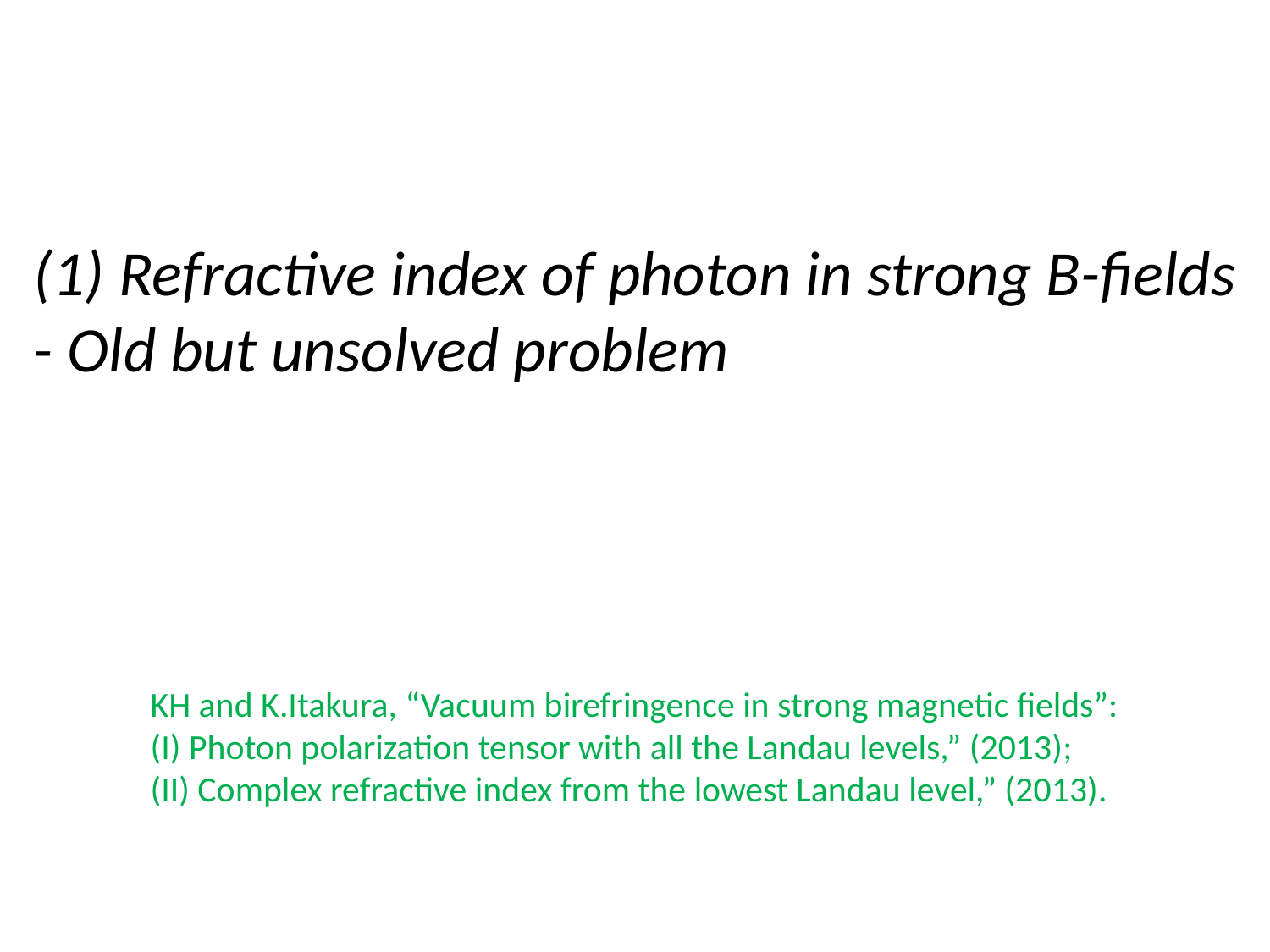

(1) Refractive index of photon in strong B-fields
- Old but unsolved problem
Coupling constant is small, unlike low-energy QCD

But,
Perturbation breaks down and resummation required
Has not been confirmed in experiments
KH and K.Itakura, “Vacuum birefringence in strong magnetic fields”:
(I) Photon polarization tensor with all the Landau levels,” (2013);
(II) Complex refractive index from the lowest Landau level,” (2013).